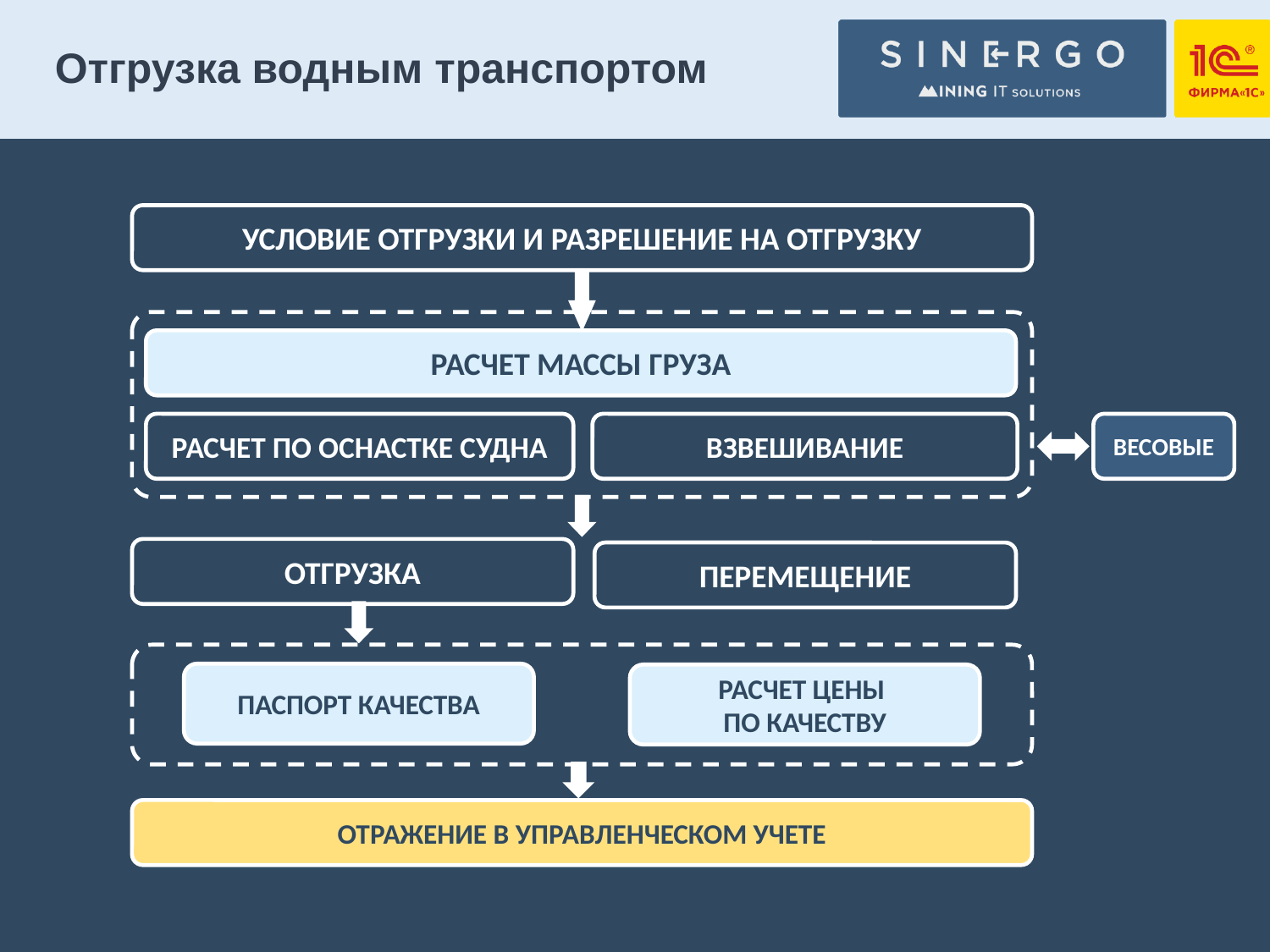

# Отгрузка водным транспортом
УСЛОВИЕ ОТГРУЗКИ И РАЗРЕШЕНИЕ НА ОТГРУЗКУ

РАСЧЕТ МАССЫ ГРУЗА
РАСЧЕТ ПО ОСНАСТКЕ СУДНА
ВЗВЕШИВАНИЕ
ВЕСОВЫЕ

ОТГРУЗКА
ПЕРЕМЕЩЕНИЕ

ПАСПОРТ КАЧЕСТВА
РАСЧЕТ ЦЕНЫ
ПО КАЧЕСТВУ

ОТРАЖЕНИЕ В УПРАВЛЕНЧЕСКОМ УЧЕТЕ